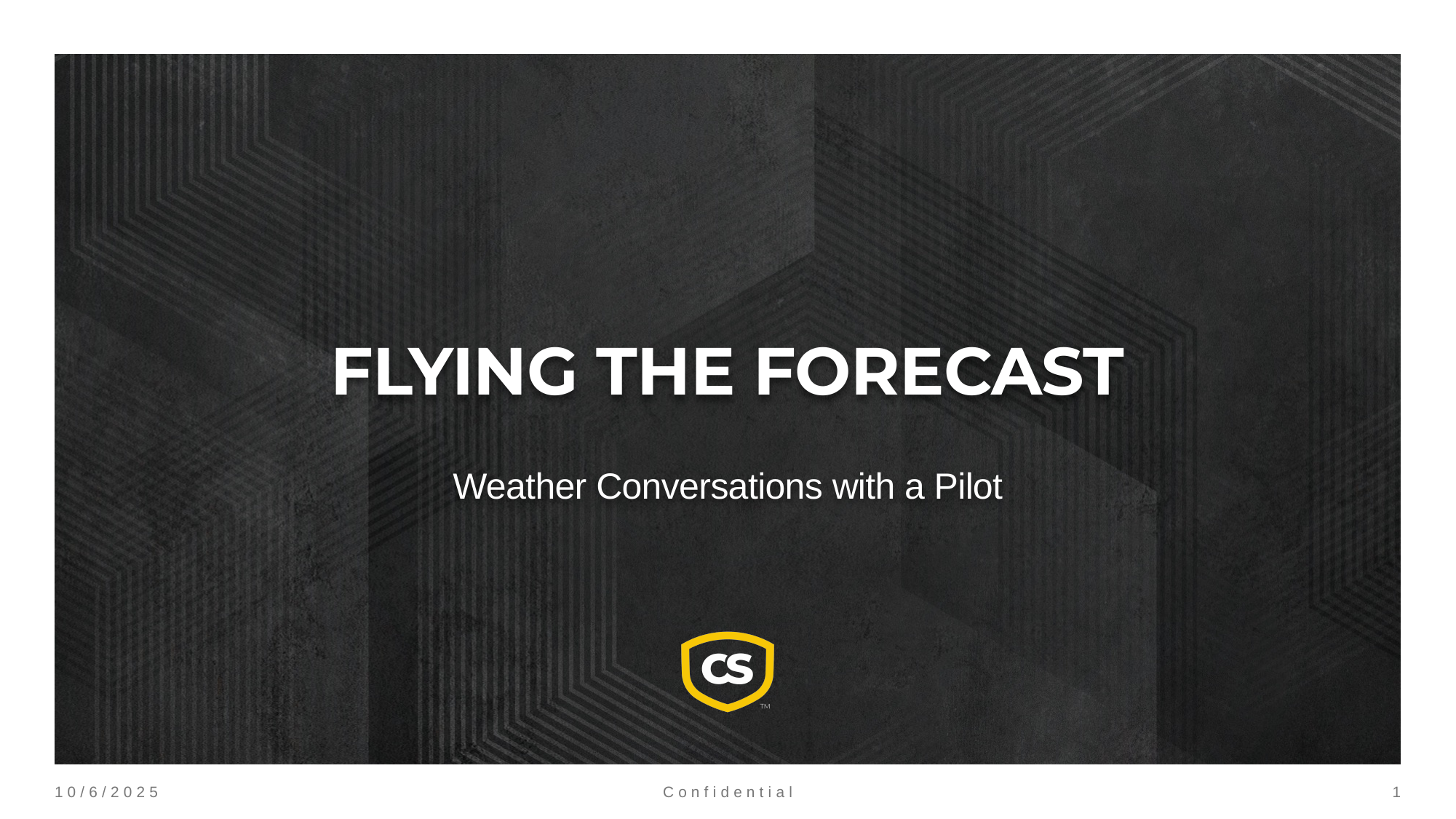

# FLYING THE FORECAST

Weather Conversations with a Pilot

10/6/2025
Confidential
1